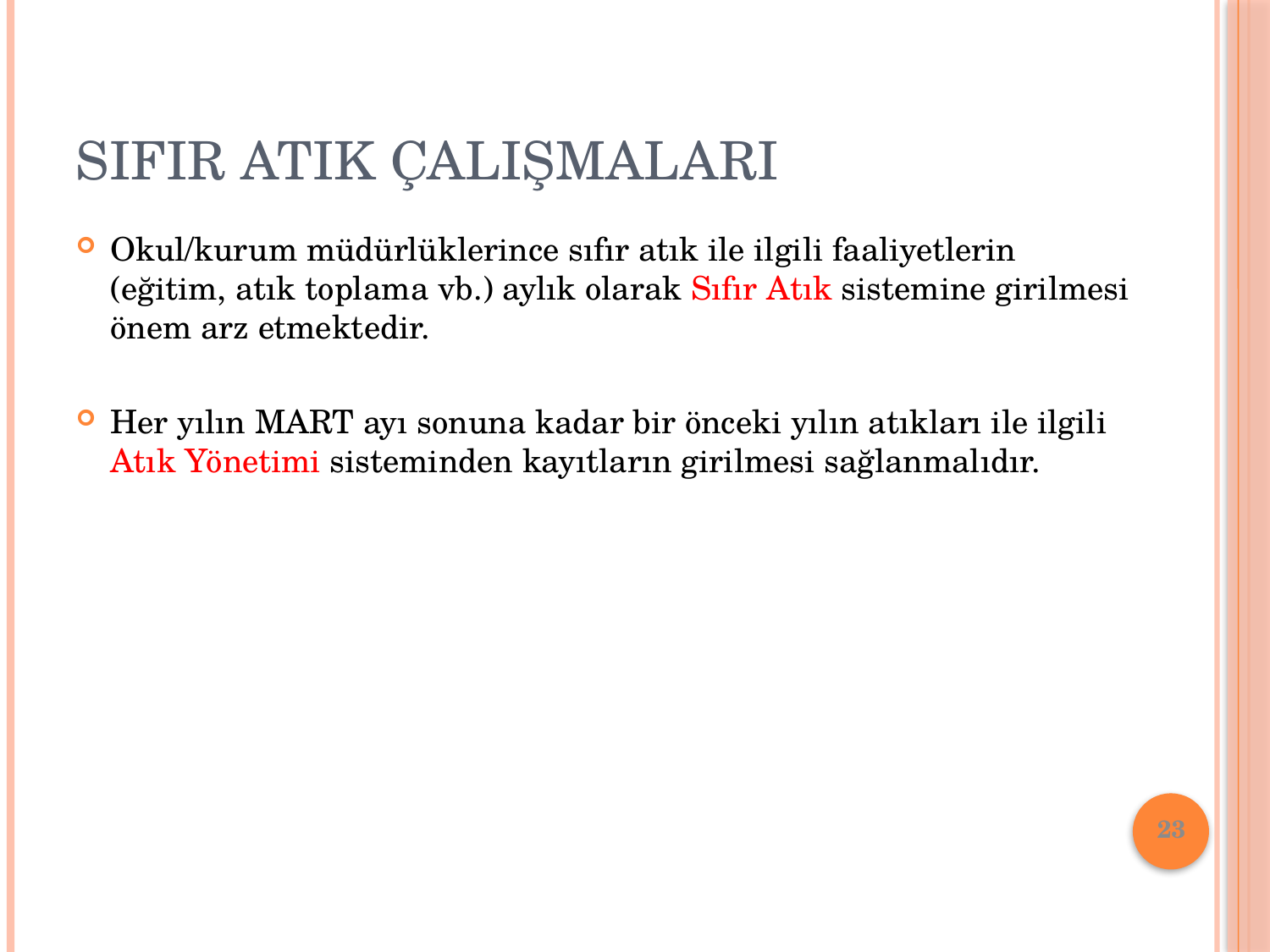

# Sıfır atık çalışmaları
Okul/kurum müdürlüklerince sıfır atık ile ilgili faaliyetlerin (eğitim, atık toplama vb.) aylık olarak Sıfır Atık sistemine girilmesi önem arz etmektedir.

Her yılın MART ayı sonuna kadar bir önceki yılın atıkları ile ilgili  Atık Yönetimi sisteminden kayıtların girilmesi sağlanmalıdır.
23